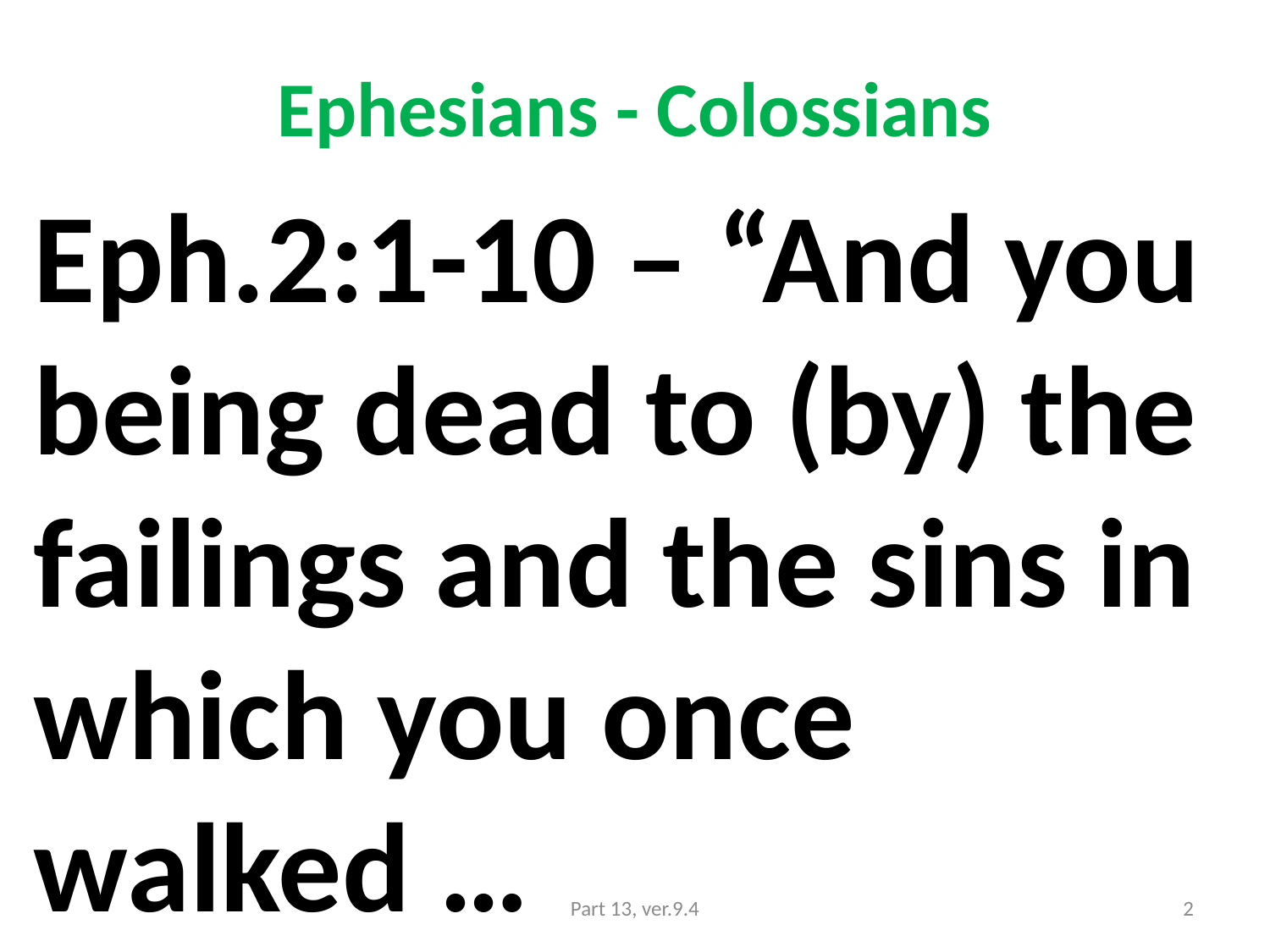

# Ephesians - Colossians
Eph.2:1-10 – “And you being dead to (by) the failings and the sins in which you once walked …
Part 13, ver.9.4
2